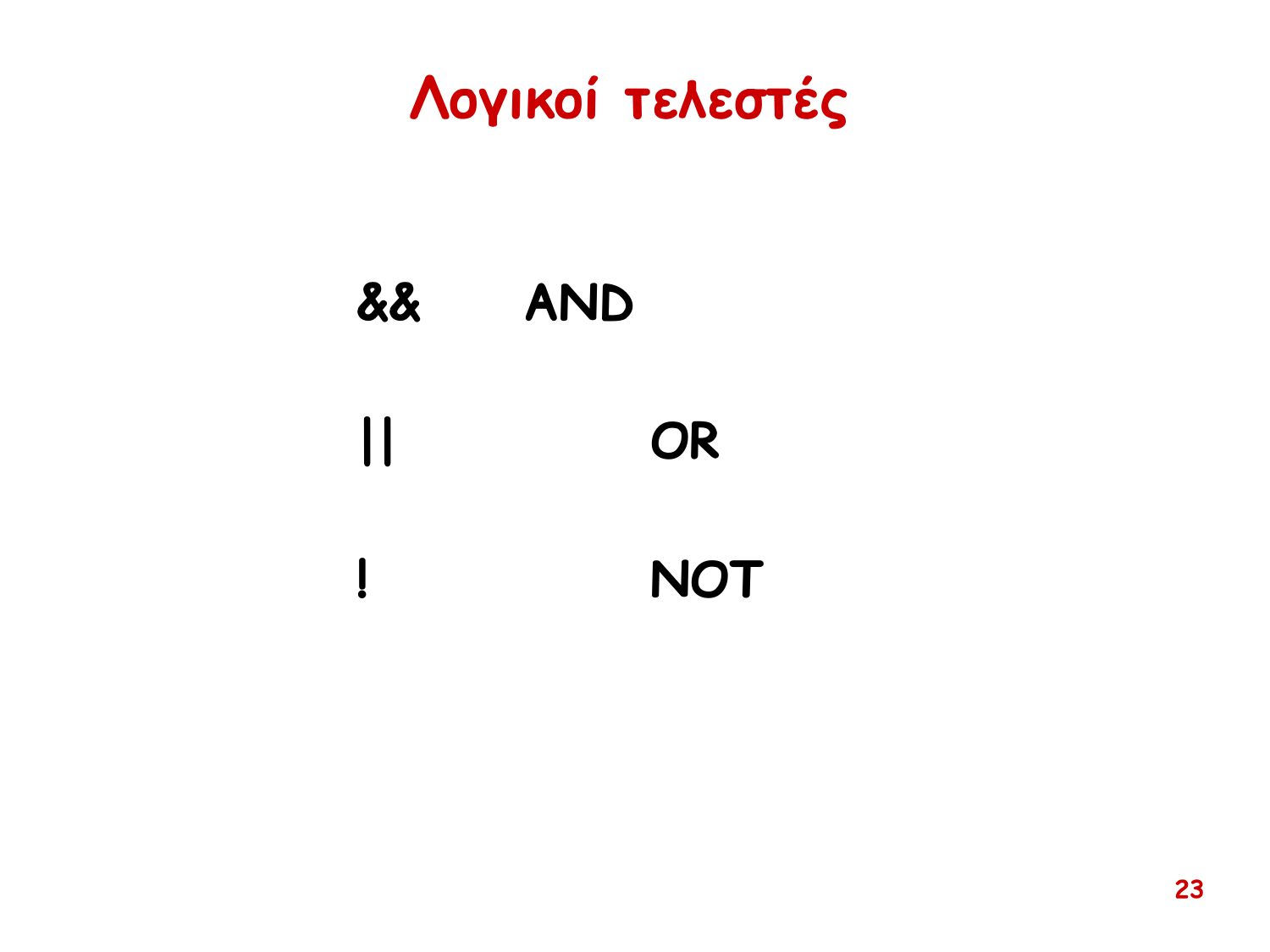

# Λογικοί τελεστές
&&	AND

||		OR

!			NOT
23